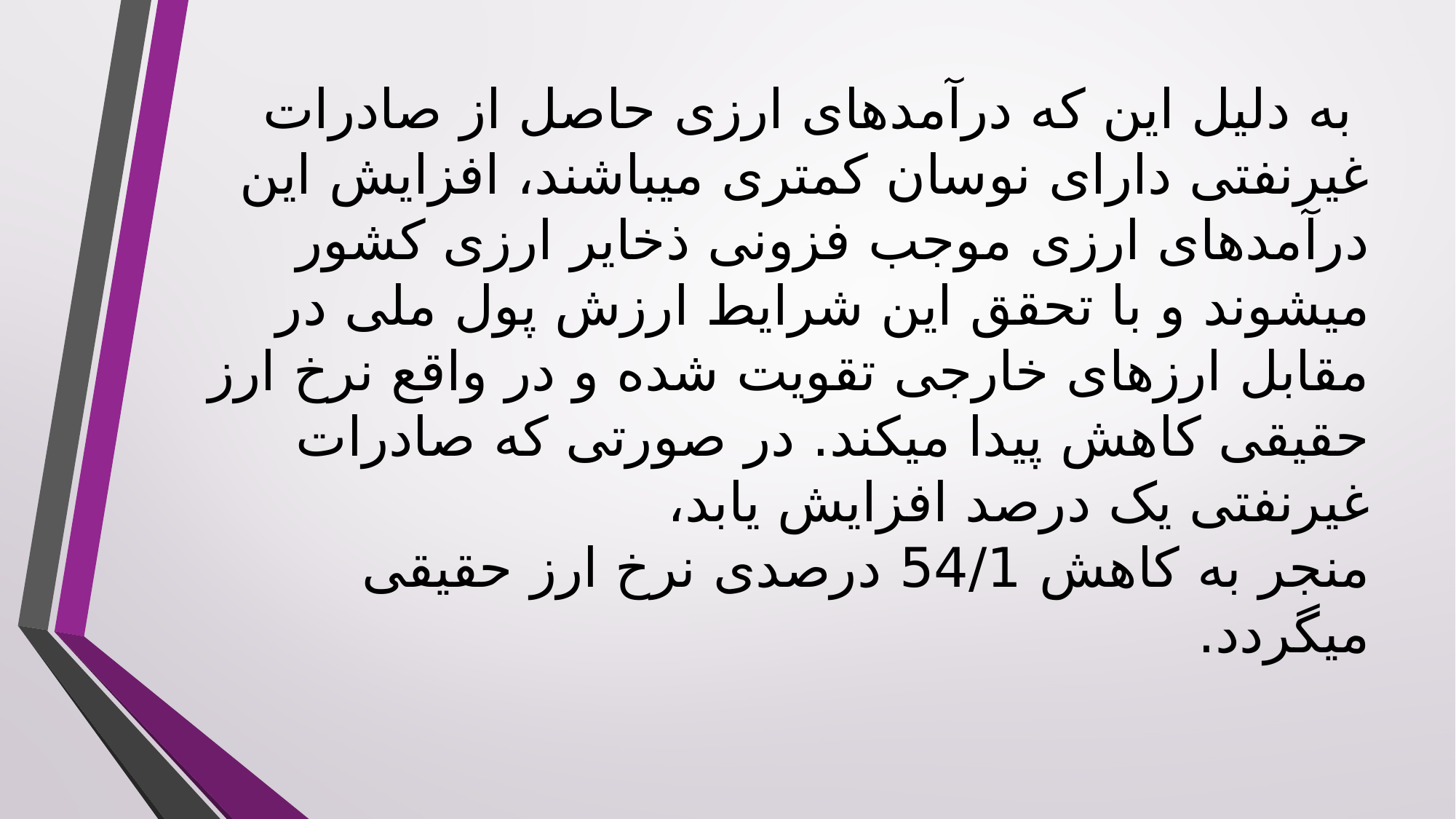

# به دلیل این که درآمدهای ارزی حاصل از صادرات غیرنفتی دارای نوسان کمتری میباشند، افزایش این درآمدهای ارزی موجب فزونی ذخایر ارزی کشور میشوند و با تحقق این شرایط ارزش پول ملی در مقابل ارزهای خارجی تقویت شده و در واقع نرخ ارز حقیقی کاهش پیدا میکند. در صورتی که صادرات غیرنفتی یک درصد افزایش یابد، منجر به کاهش 54/1 درصدی نرخ ارز حقیقی میگردد.